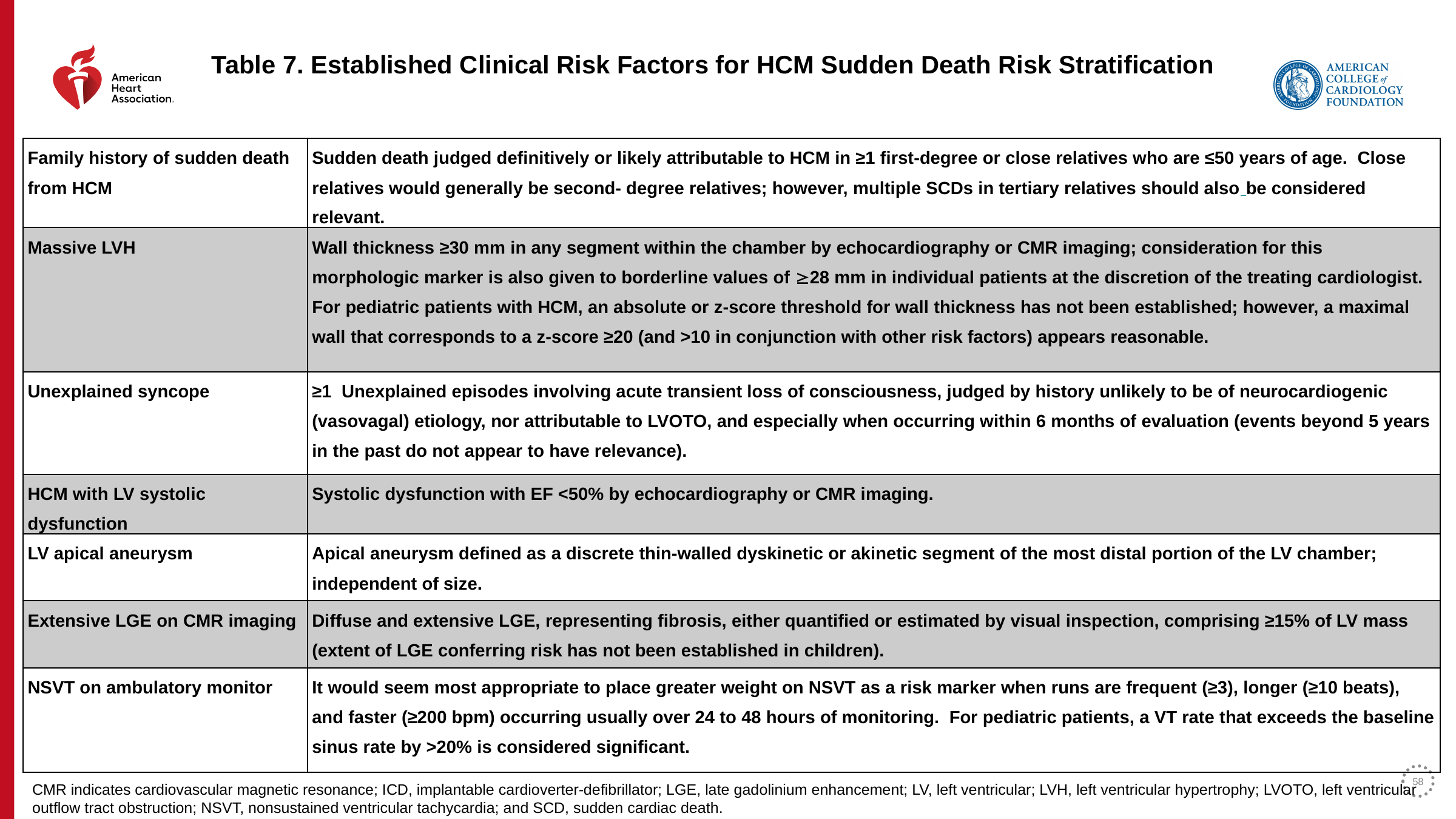

Table 7. Established Clinical Risk Factors for HCM Sudden Death Risk Stratification
| Family history of sudden death from HCM | Sudden death judged definitively or likely attributable to HCM in ≥1 first-degree or close relatives who are ≤50 years of age. Close relatives would generally be second- degree relatives; however, multiple SCDs in tertiary relatives should also be considered relevant. |
| --- | --- |
| Massive LVH | Wall thickness ≥30 mm in any segment within the chamber by echocardiography or CMR imaging; consideration for this morphologic marker is also given to borderline values of ≥28 mm in individual patients at the discretion of the treating cardiologist. For pediatric patients with HCM, an absolute or z-score threshold for wall thickness has not been established; however, a maximal wall that corresponds to a z-score ≥20 (and >10 in conjunction with other risk factors) appears reasonable. |
| Unexplained syncope | ≥1 Unexplained episodes involving acute transient loss of consciousness, judged by history unlikely to be of neurocardiogenic (vasovagal) etiology, nor attributable to LVOTO, and especially when occurring within 6 months of evaluation (events beyond 5 years in the past do not appear to have relevance). |
| HCM with LV systolic dysfunction | Systolic dysfunction with EF <50% by echocardiography or CMR imaging. |
| LV apical aneurysm | Apical aneurysm defined as a discrete thin-walled dyskinetic or akinetic segment of the most distal portion of the LV chamber; independent of size. |
| Extensive LGE on CMR imaging | Diffuse and extensive LGE, representing fibrosis, either quantified or estimated by visual inspection, comprising ≥15% of LV mass (extent of LGE conferring risk has not been established in children). |
| NSVT on ambulatory monitor | It would seem most appropriate to place greater weight on NSVT as a risk marker when runs are frequent (≥3), longer (≥10 beats), and faster (≥200 bpm) occurring usually over 24 to 48 hours of monitoring. For pediatric patients, a VT rate that exceeds the baseline sinus rate by >20% is considered significant. |
58
CMR indicates cardiovascular magnetic resonance; ICD, implantable cardioverter-defibrillator; LGE, late gadolinium enhancement; LV, left ventricular; LVH, left ventricular hypertrophy; LVOTO, left ventricular outflow tract obstruction; NSVT, nonsustained ventricular tachycardia; and SCD, sudden cardiac death.